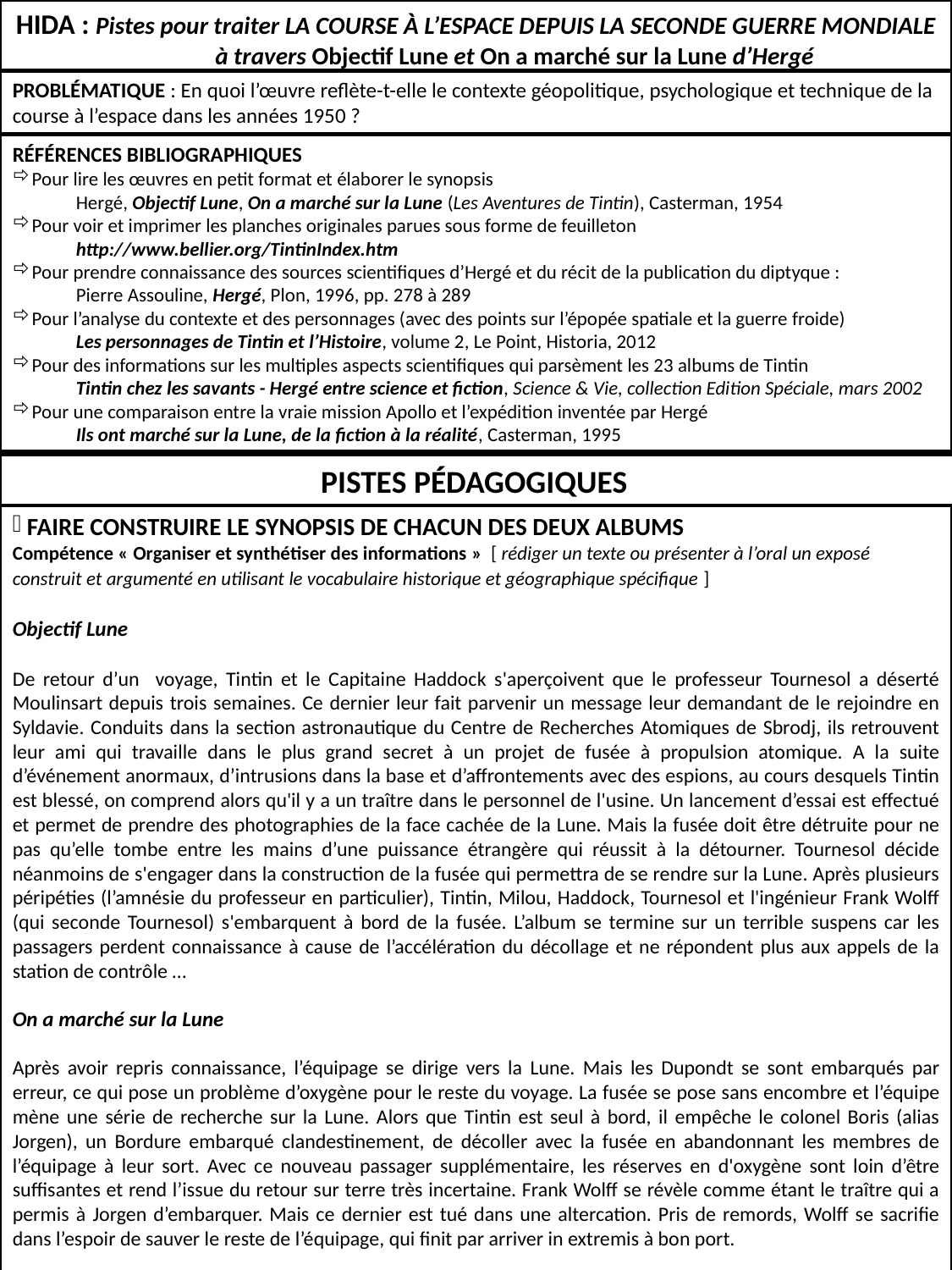

HIDA : Pistes pour traiter LA COURSE À L’ESPACE DEPUIS LA SECONDE GUERRE MONDIALE
               à travers Objectif Lune et On a marché sur la Lune d’Hergé
PROBLÉMATIQUE : En quoi l’œuvre reflète-t-elle le contexte géopolitique, psychologique et technique de la course à l’espace dans les années 1950 ?
RÉFÉRENCES BIBLIOGRAPHIQUES
Pour lire les œuvres en petit format et élaborer le synopsis
Hergé, Objectif Lune, On a marché sur la Lune (Les Aventures de Tintin), Casterman, 1954
Pour voir et imprimer les planches originales parues sous forme de feuilleton
http://www.bellier.org/TintinIndex.htm
Pour prendre connaissance des sources scientifiques d’Hergé et du récit de la publication du diptyque :
Pierre Assouline, Hergé, Plon, 1996, pp. 278 à 289
Pour l’analyse du contexte et des personnages (avec des points sur l’épopée spatiale et la guerre froide)
Les personnages de Tintin et l’Histoire, volume 2, Le Point, Historia, 2012
Pour des informations sur les multiples aspects scientifiques qui parsèment les 23 albums de Tintin
Tintin chez les savants - Hergé entre science et fiction, Science & Vie, collection Edition Spéciale, mars 2002
Pour une comparaison entre la vraie mission Apollo et l’expédition inventée par Hergé
Ils ont marché sur la Lune, de la fiction à la réalité, Casterman, 1995
PISTES PÉDAGOGIQUES
 FAIRE CONSTRUIRE LE SYNOPSIS DE CHACUN DES DEUX ALBUMS
Compétence « Organiser et synthétiser des informations »  [ rédiger un texte ou présenter à l’oral un exposé construit et argumenté en utilisant le vocabulaire historique et géographique spécifique ]

Objectif Lune

De retour d’un  voyage, Tintin et le Capitaine Haddock s'aperçoivent que le professeur Tournesol a déserté Moulinsart depuis trois semaines. Ce dernier leur fait parvenir un message leur demandant de le rejoindre en Syldavie. Conduits dans la section astronautique du Centre de Recherches Atomiques de Sbrodj, ils retrouvent leur ami qui travaille dans le plus grand secret à un projet de fusée à propulsion atomique. A la suite d’événement anormaux, d’intrusions dans la base et d’affrontements avec des espions, au cours desquels Tintin est blessé, on comprend alors qu'il y a un traître dans le personnel de l'usine. Un lancement d’essai est effectué et permet de prendre des photographies de la face cachée de la Lune. Mais la fusée doit être détruite pour ne pas qu’elle tombe entre les mains d’une puissance étrangère qui réussit à la détourner. Tournesol décide néanmoins de s'engager dans la construction de la fusée qui permettra de se rendre sur la Lune. Après plusieurs péripéties (l’amnésie du professeur en particulier), Tintin, Milou, Haddock, Tournesol et l'ingénieur Frank Wolff (qui seconde Tournesol) s'embarquent à bord de la fusée. L’album se termine sur un terrible suspens car les passagers perdent connaissance à cause de l’accélération du décollage et ne répondent plus aux appels de la station de contrôle …

On a marché sur la Lune

Après avoir repris connaissance, l’équipage se dirige vers la Lune. Mais les Dupondt se sont embarqués par erreur, ce qui pose un problème d’oxygène pour le reste du voyage. La fusée se pose sans encombre et l’équipe mène une série de recherche sur la Lune. Alors que Tintin est seul à bord, il empêche le colonel Boris (alias Jorgen), un Bordure embarqué clandestinement, de décoller avec la fusée en abandonnant les membres de l’équipage à leur sort. Avec ce nouveau passager supplémentaire, les réserves en d'oxygène sont loin d’être suffisantes et rend l’issue du retour sur terre très incertaine. Frank Wolff se révèle comme étant le traître qui a permis à Jorgen d’embarquer. Mais ce dernier est tué dans une altercation. Pris de remords, Wolff se sacrifie dans l’espoir de sauver le reste de l’équipage, qui finit par arriver in extremis à bon port.